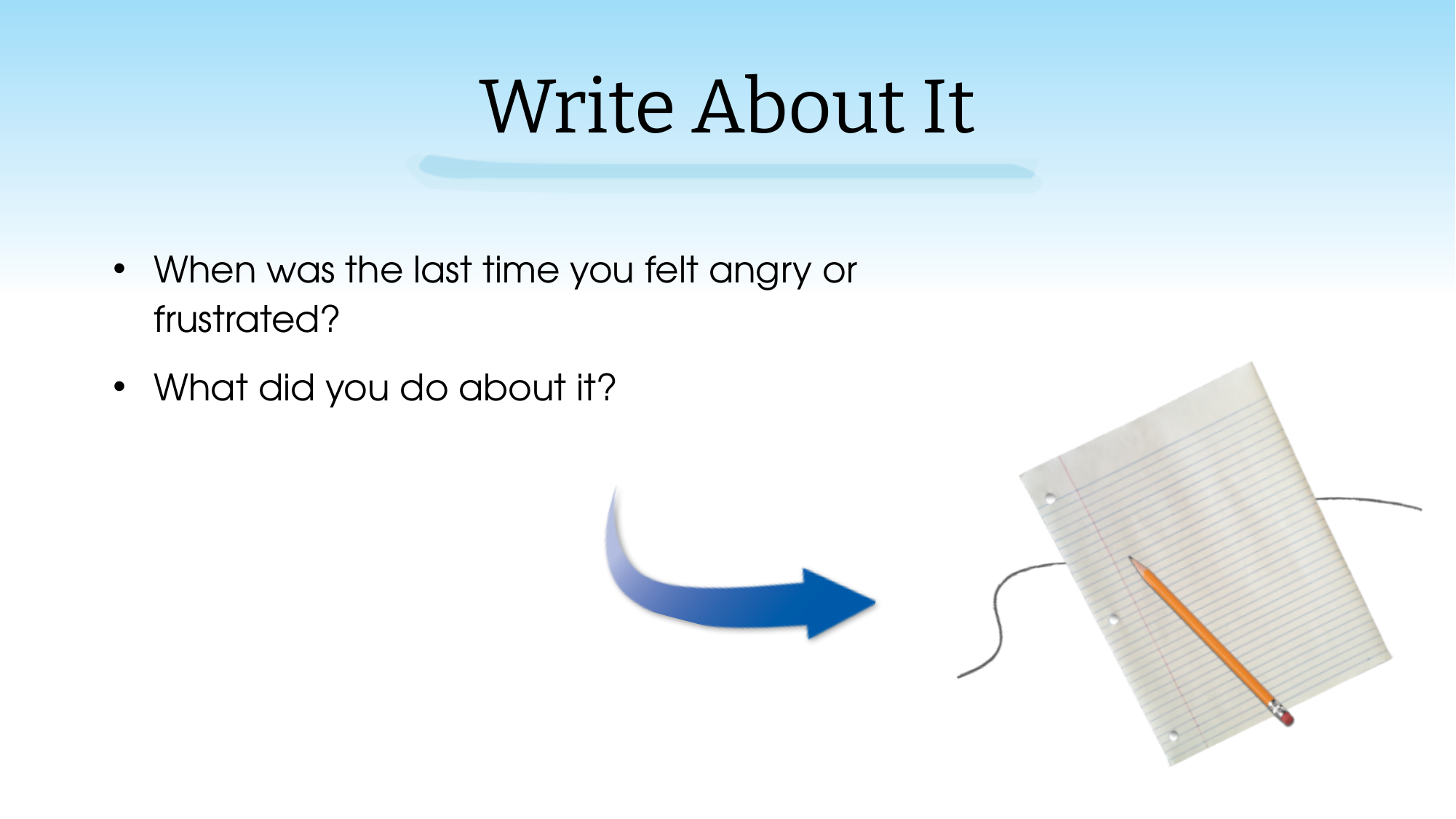

# Write About It
When was the last time you felt angry or frustrated?
What did you do about it?